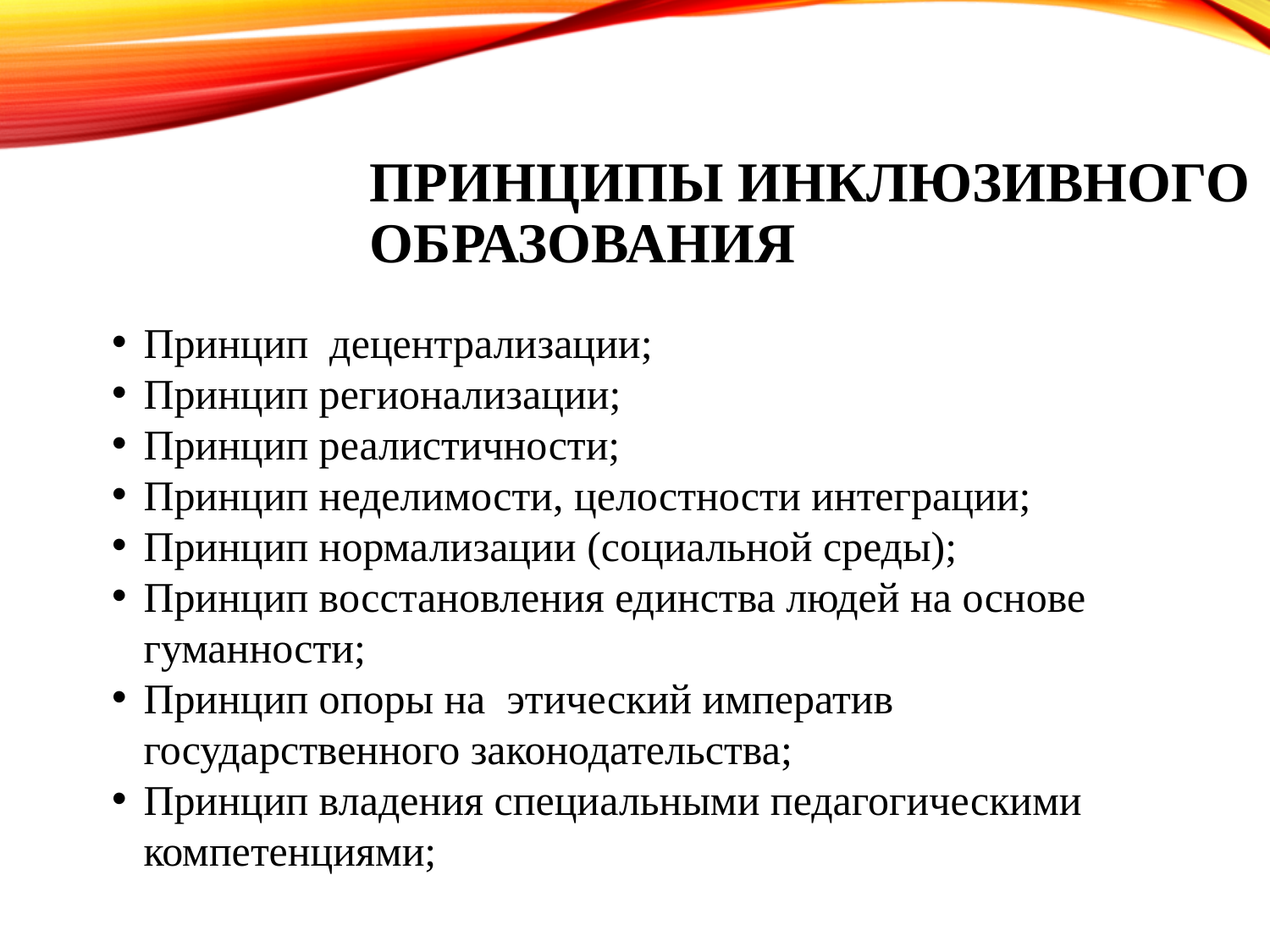

# Принципы инклюзивного образования
Принцип  децентрализации;
Принцип регионализации;
Принцип реалистичности;
Принцип неделимости, целостности интеграции;
Принцип нормализации (социальной среды);
Принцип восстановления единства людей на основе гуманности;
Принцип опоры на  этический императив государственного законодательства;
Принцип владения специальными педагогическими компетенциями;